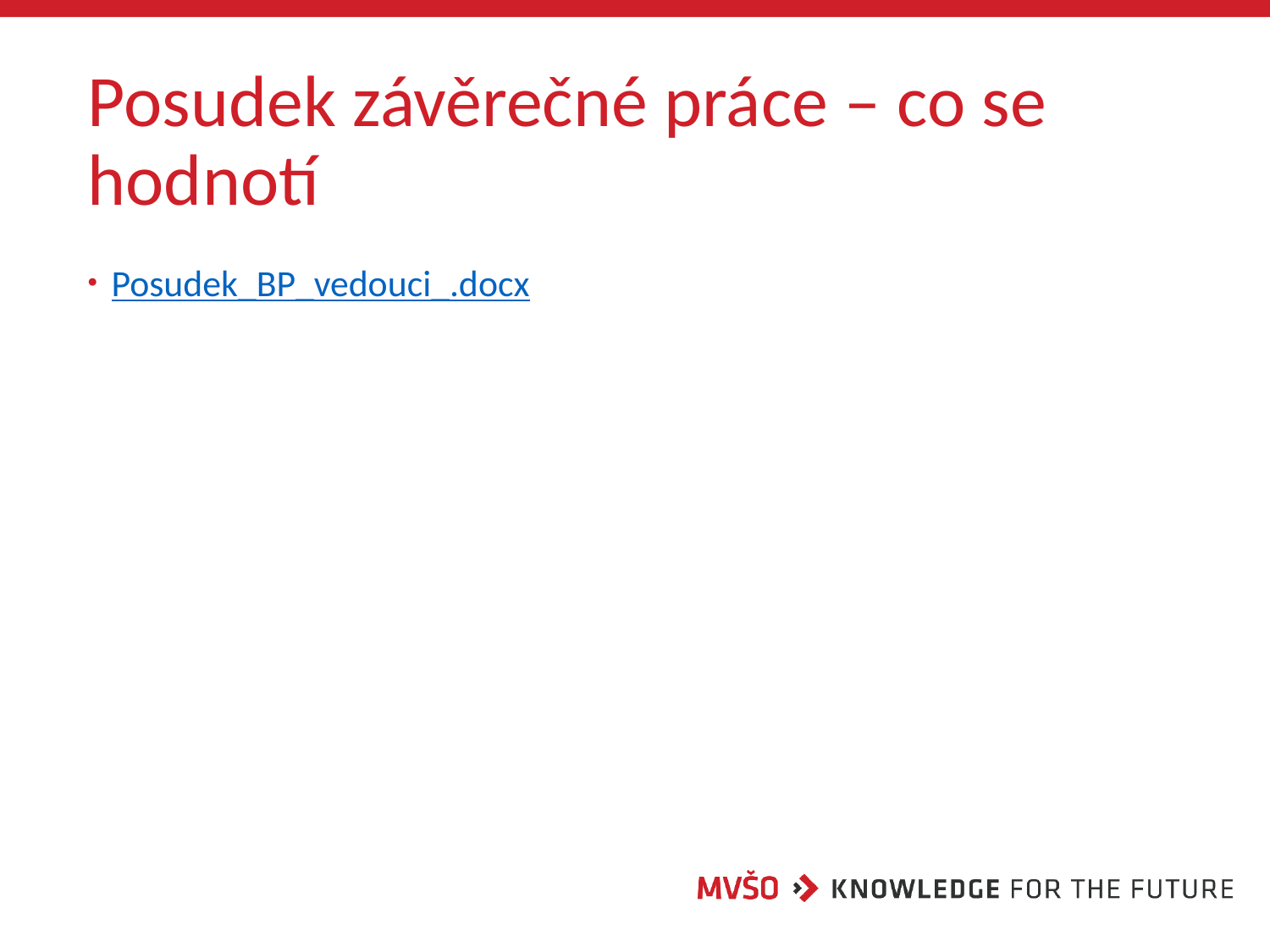

# Posudek závěrečné práce – co se hodnotí
Posudek_BP_vedouci_.docx